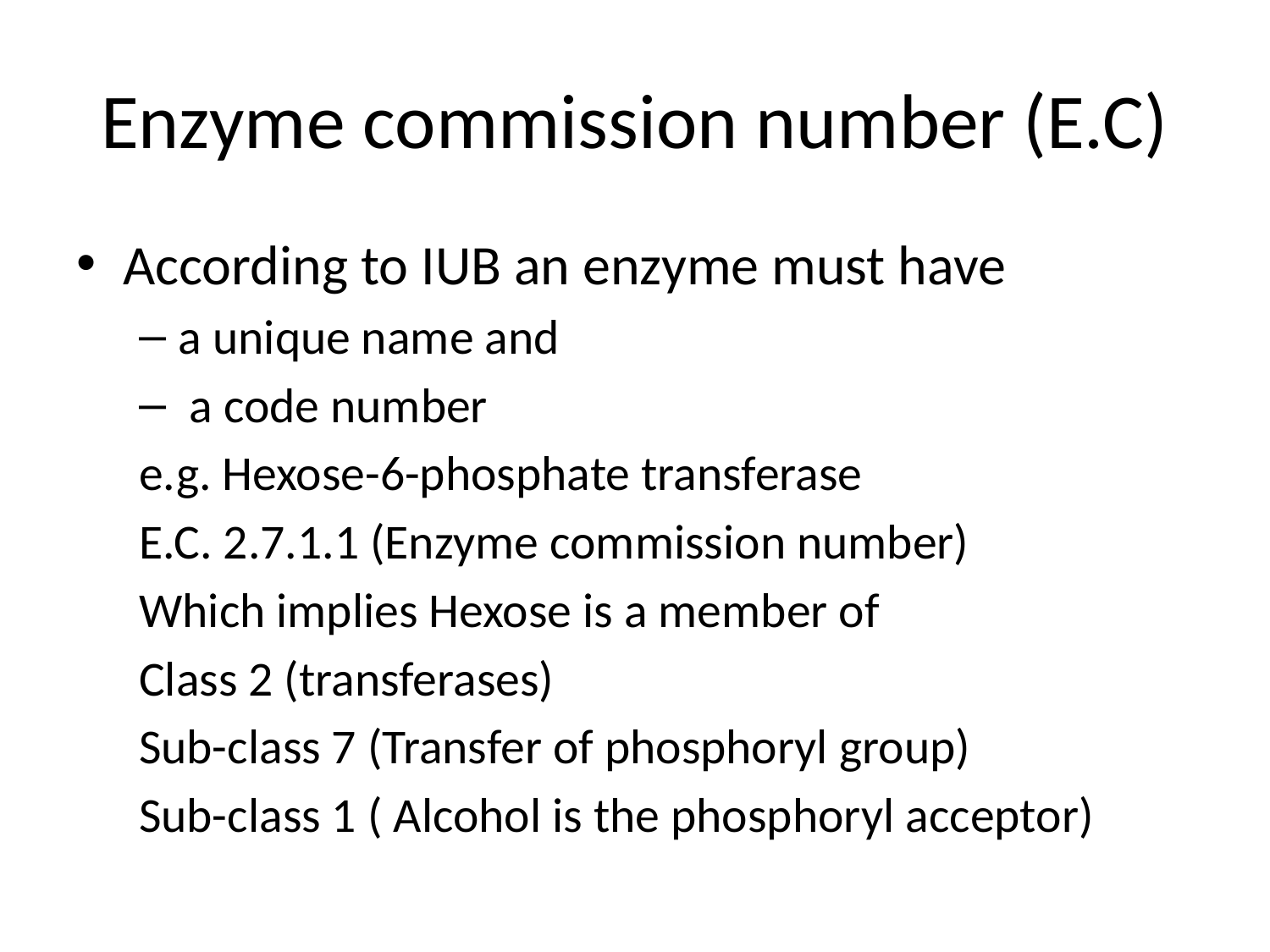

# Enzyme commission number (E.C)
According to IUB an enzyme must have
a unique name and
 a code number
e.g. Hexose-6-phosphate transferase
E.C. 2.7.1.1 (Enzyme commission number)
Which implies Hexose is a member of
Class 2 (transferases)
Sub-class 7 (Transfer of phosphoryl group)
Sub-class 1 ( Alcohol is the phosphoryl acceptor)